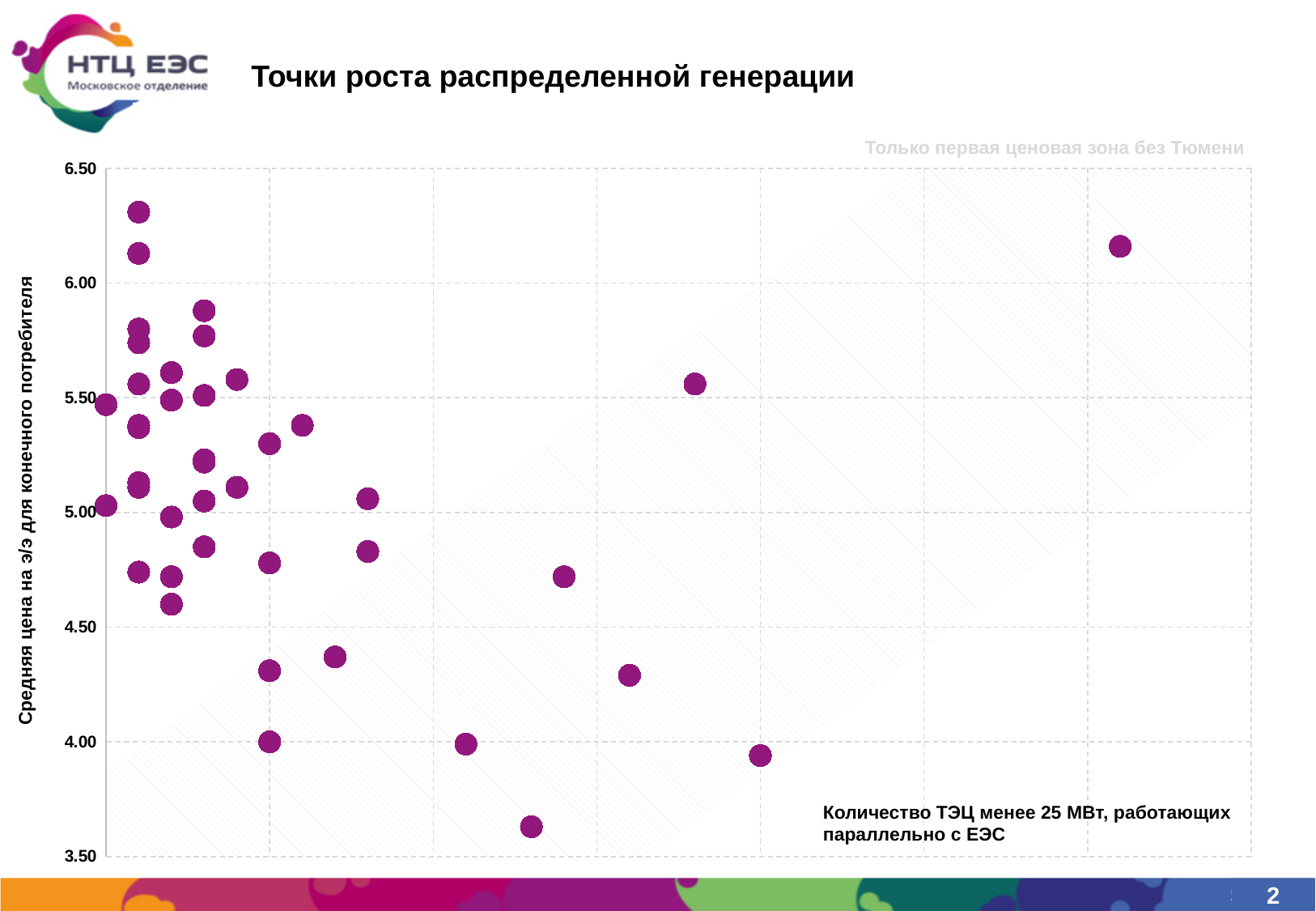

# Точки роста распределенной генерации

### Chart

| Category |  |
|---|---|
Только первая ценовая зона без Тюмени
Средняя цена на э/э для конечного потребителя
Количество ТЭЦ менее 25 МВт, работающих параллельно с ЕЭС

5
2